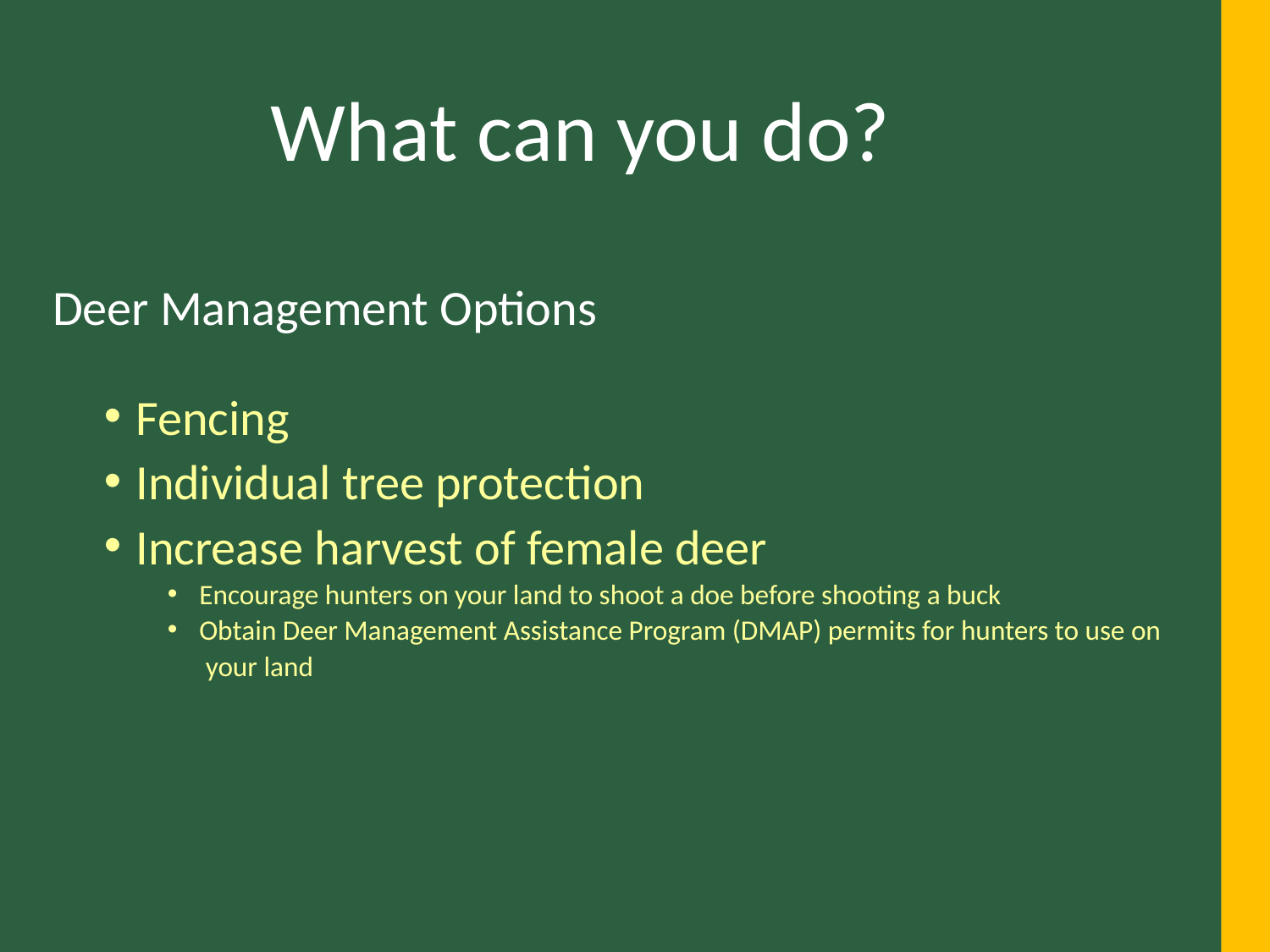

What can you do?
# Deer Management Options
Fencing
Individual tree protection
Increase harvest of female deer
Encourage hunters on your land to shoot a doe before shooting a buck
Obtain Deer Management Assistance Program (DMAP) permits for hunters to use on
      your land